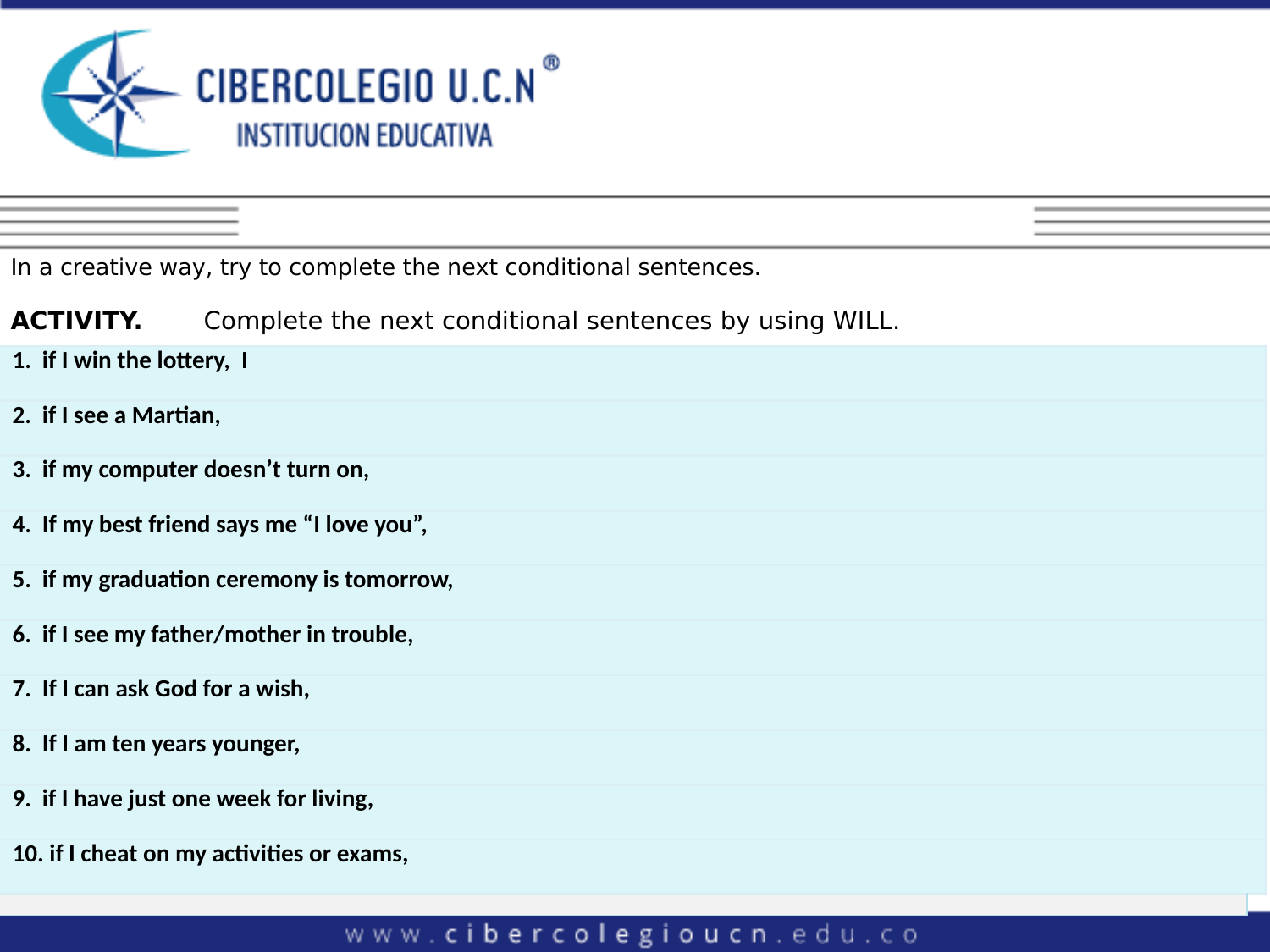

In a creative way, try to complete the next conditional sentences.

ACTIVITY.       Complete the next conditional sentences by using WILL.
| 1. if I win the lottery, I |  |
| --- | --- |
| 2. if I see a Martian, |  |
| 3. if my computer doesn’t turn on, |  |
| 4. If my best friend says me “I love you”, |  |
| 5. if my graduation ceremony is tomorrow, |  |
| 6. if I see my father/mother in trouble, |  |
| 7. If I can ask God for a wish, |  |
| 8. If I am ten years younger, |  |
| 9. if I have just one week for living, |  |
| 10. if I cheat on my activities or exams, |  |
|  |  |